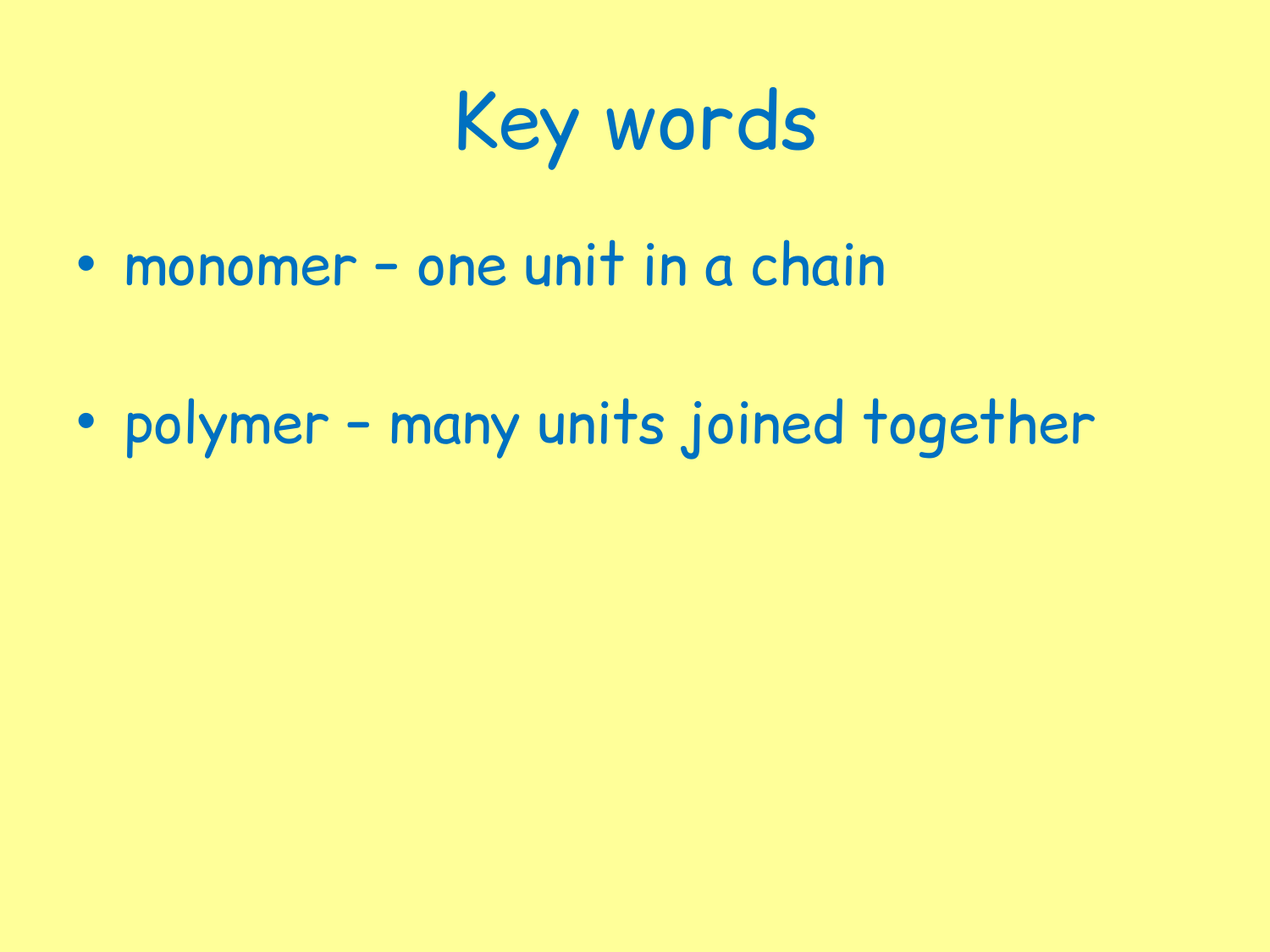

# Key words
monomer – one unit in a chain

polymer – many units joined together